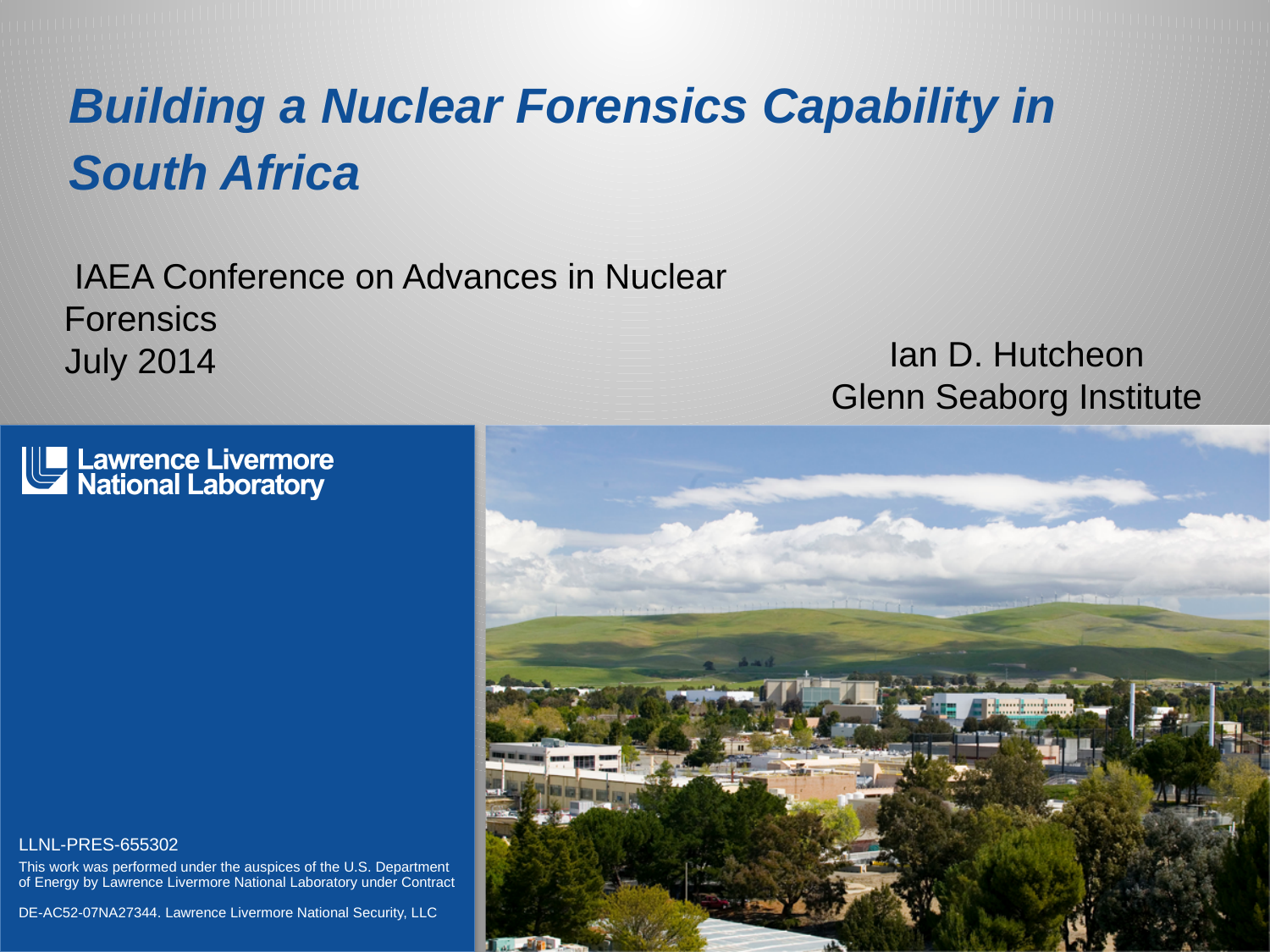

# Building a Nuclear Forensics Capability in South Africa
 IAEA Conference on Advances in Nuclear Forensics
July 2014

Ian D. Hutcheon
Glenn Seaborg Institute